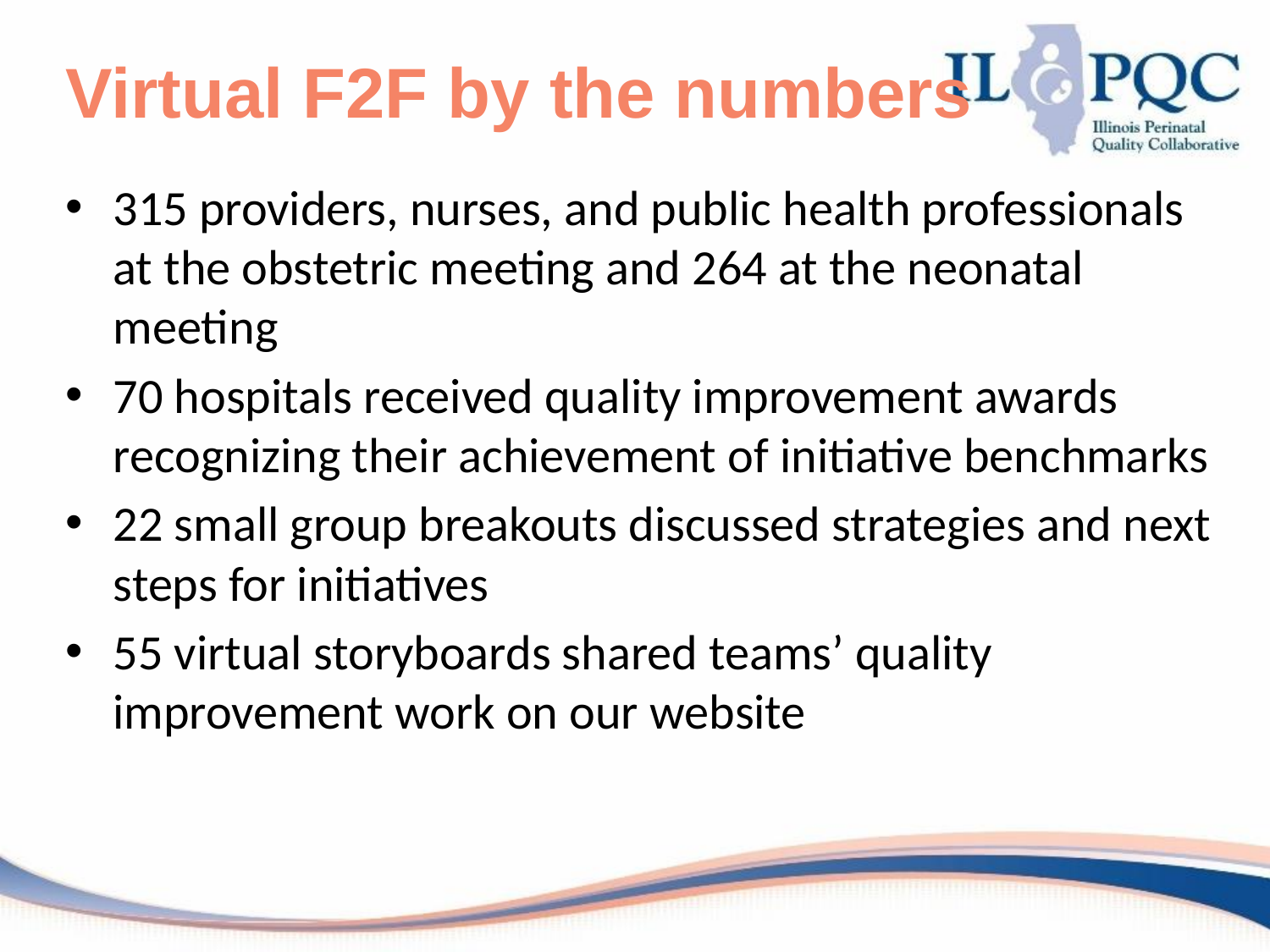

# Virtual F2F by the numbers
315 providers, nurses, and public health professionals at the obstetric meeting and 264 at the neonatal meeting
70 hospitals received quality improvement awards recognizing their achievement of initiative benchmarks
22 small group breakouts discussed strategies and next steps for initiatives
55 virtual storyboards shared teams’ quality improvement work on our website